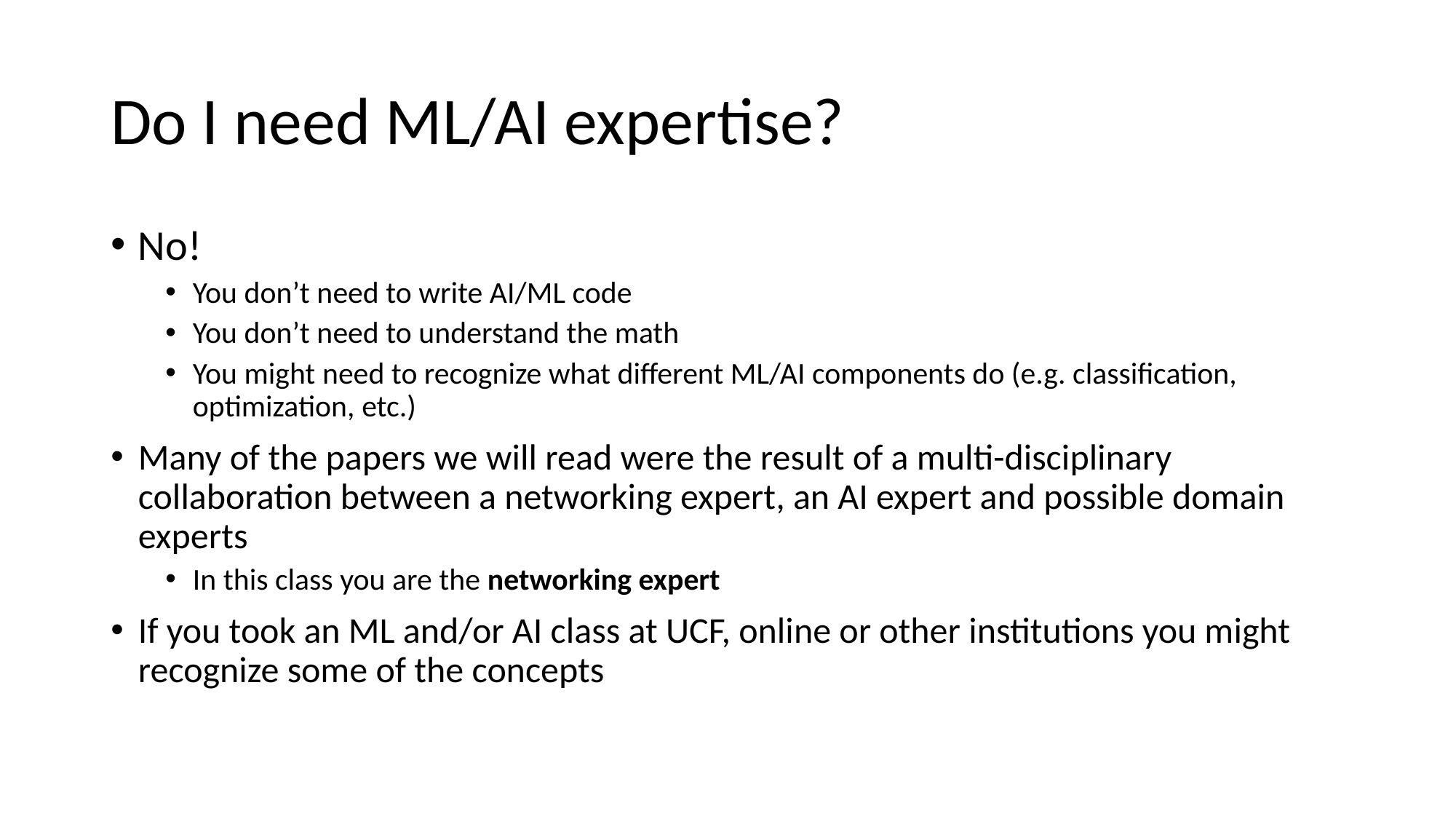

# Do I need ML/AI expertise?
No!
You don’t need to write AI/ML code
You don’t need to understand the math
You might need to recognize what different ML/AI components do (e.g. classification, optimization, etc.)
Many of the papers we will read were the result of a multi-disciplinary collaboration between a networking expert, an AI expert and possible domain experts
In this class you are the networking expert
If you took an ML and/or AI class at UCF, online or other institutions you might recognize some of the concepts